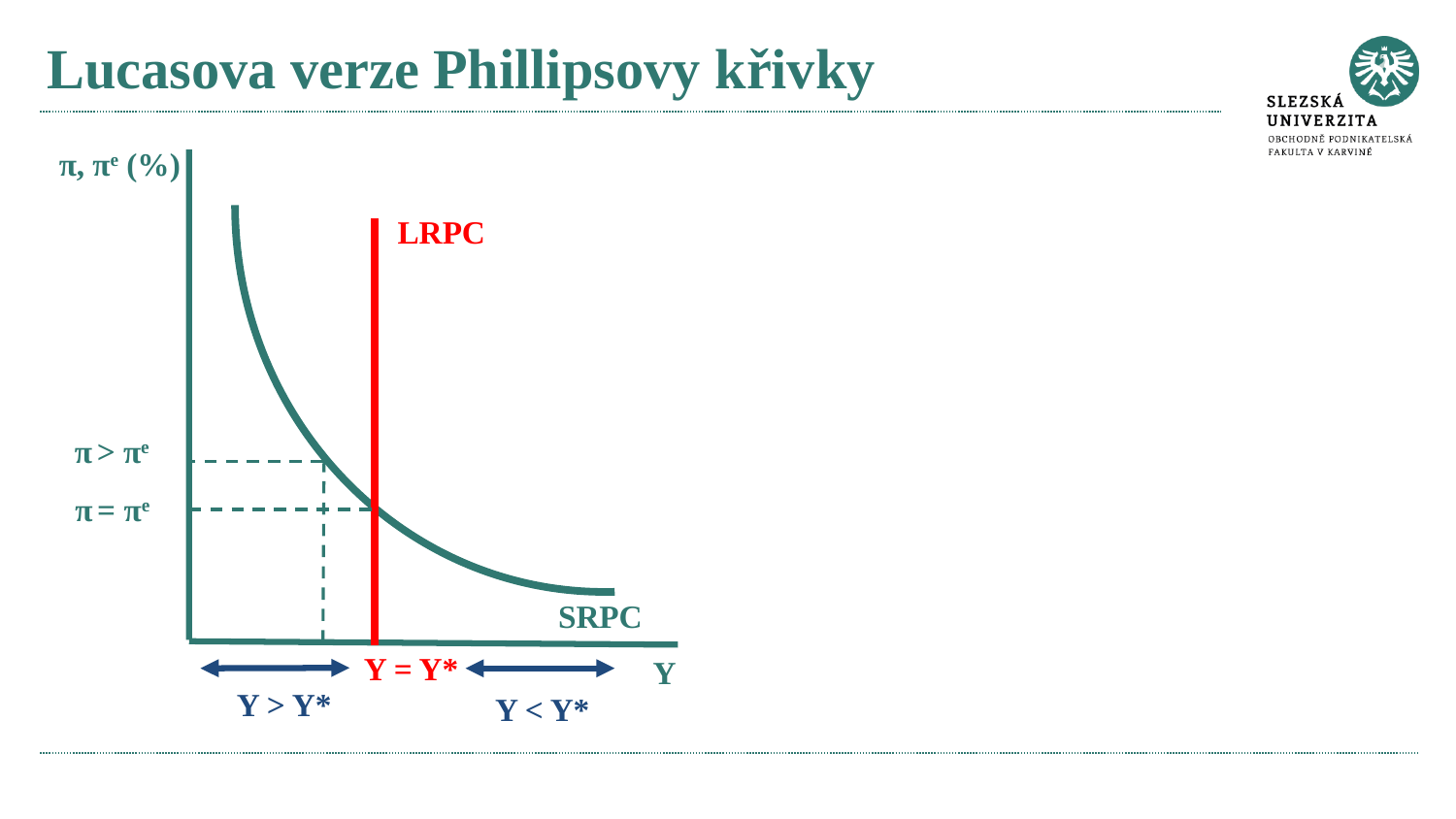

# Lucasova verze Phillipsovy křivky
π, πe (%)

LRPC

π > πe
π = πe
SRPC

Y = Y*
Y
Y > Y*
Y < Y*